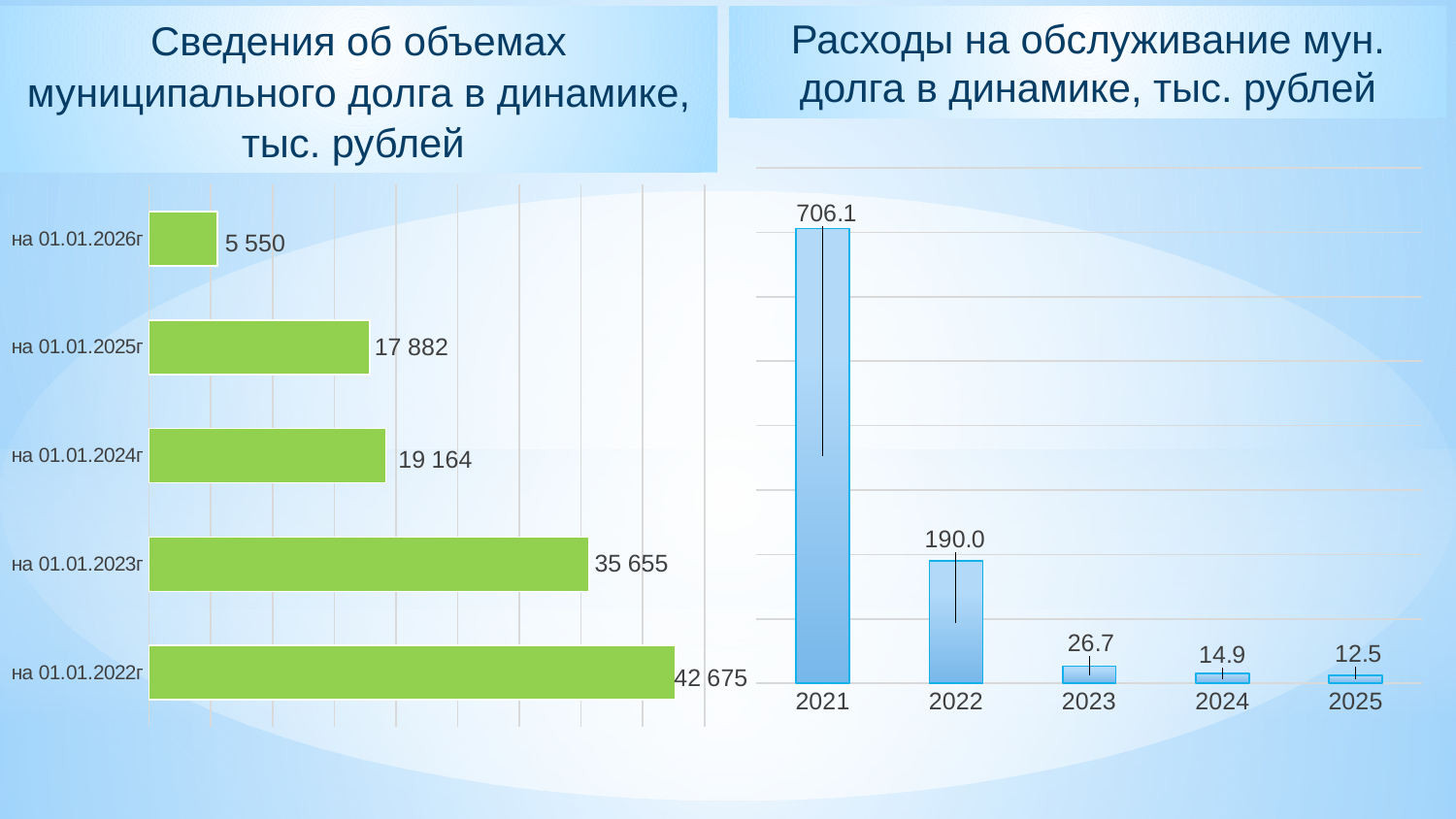

Сведения об объемах муниципального долга в динамике, тыс. рублей
Расходы на обслуживание мун. долга в динамике, тыс. рублей

### Chart

| Category | Столбец2 |
|---|---|
| 2021 | 706.1 |
| 2022 | 190.0 |
| 2023 | 26.7 |
| 2024 | 14.9 |
| 2025 | 12.5 |

### Chart

| Category | Ряд 1 |
|---|---|
| на 01.01.2022г | 42675.0 |
| на 01.01.2023г | 35655.0 |
| на 01.01.2024г | 19164.0 |
| на 01.01.2025г | 17882.0 |
| на 01.01.2026г | 5550.0 |